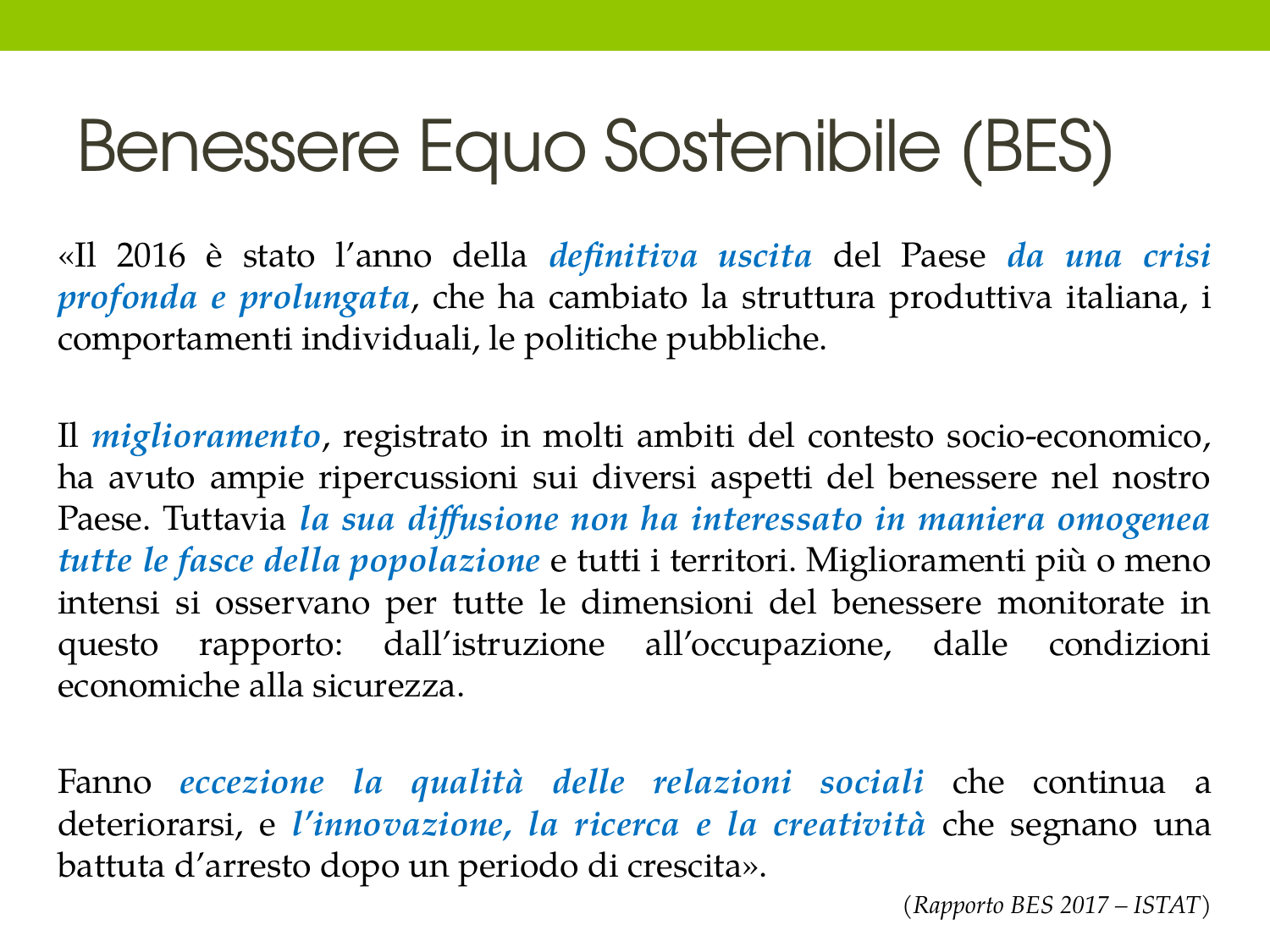

# Benessere Equo Sostenibile (BES)
«Il 2016 è stato l’anno della definitiva uscita del Paese da una crisi profonda e prolungata, che ha cambiato la struttura produttiva italiana, i comportamenti individuali, le politiche pubbliche.

Il miglioramento, registrato in molti ambiti del contesto socio-economico, ha avuto ampie ripercussioni sui diversi aspetti del benessere nel nostro Paese. Tuttavia la sua diffusione non ha interessato in maniera omogenea tutte le fasce della popolazione e tutti i territori. Miglioramenti più o meno intensi si osservano per tutte le dimensioni del benessere monitorate in questo rapporto: dall’istruzione all’occupazione, dalle condizioni economiche alla sicurezza.

Fanno eccezione la qualità delle relazioni sociali che continua a deteriorarsi, e l’innovazione, la ricerca e la creatività che segnano una battuta d’arresto dopo un periodo di crescita».
(Rapporto BES 2017 – ISTAT)